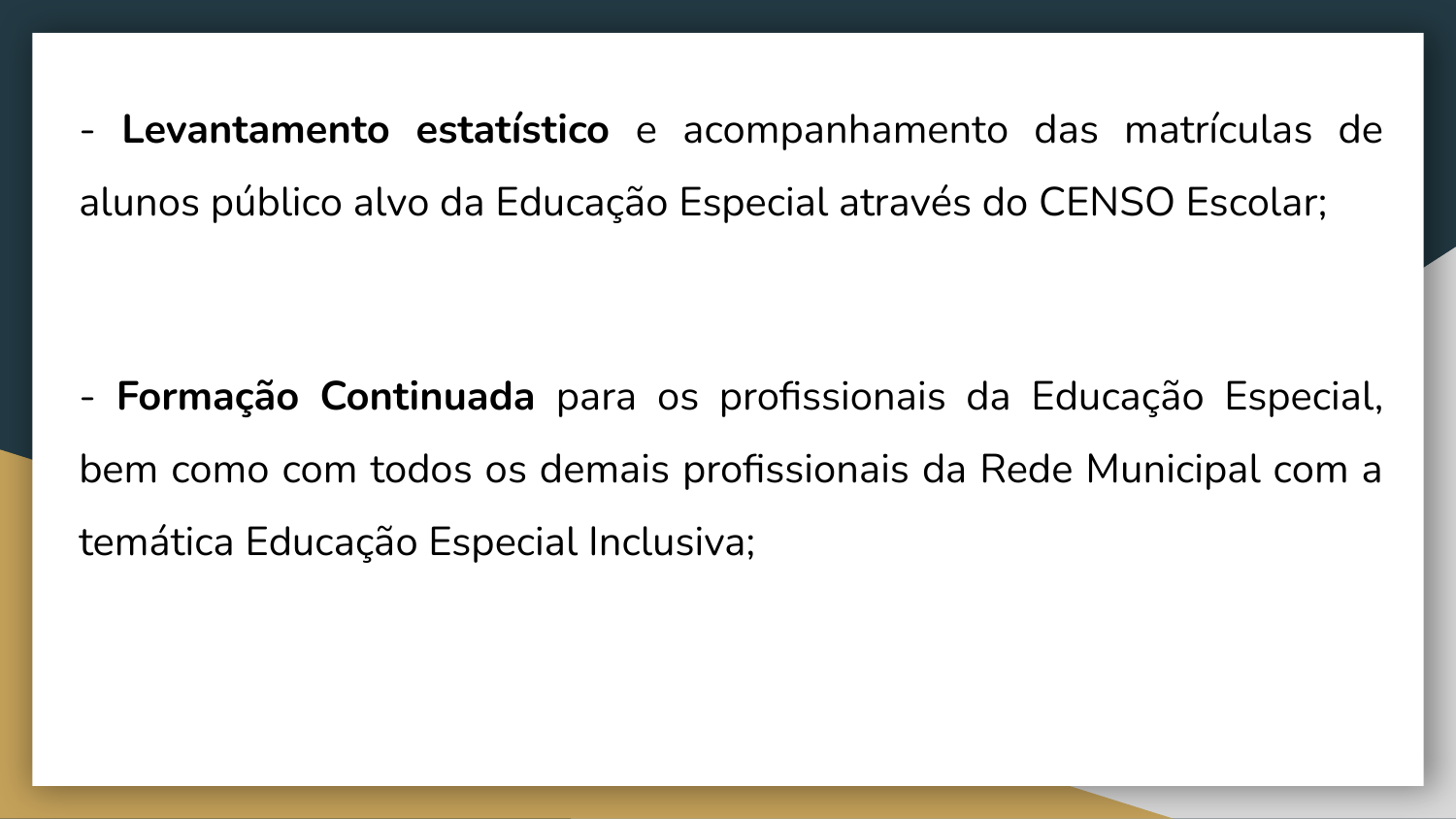

- Levantamento estatístico e acompanhamento das matrículas de alunos público alvo da Educação Especial através do CENSO Escolar;

- Formação Continuada para os profissionais da Educação Especial, bem como com todos os demais profissionais da Rede Municipal com a temática Educação Especial Inclusiva;